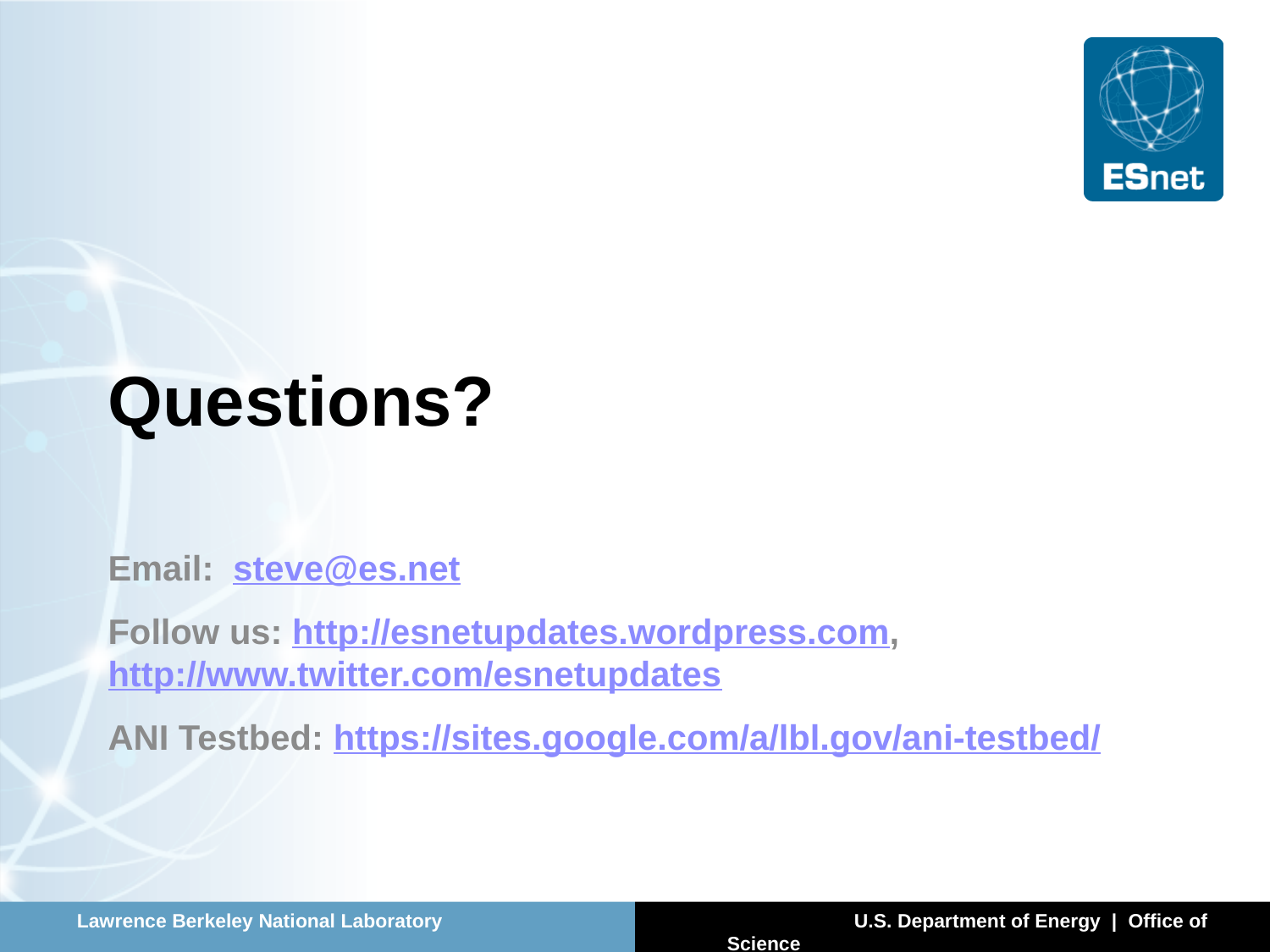

# Questions?
Email:  steve@es.net
Follow us: http://esnetupdates.wordpress.com, http://www.twitter.com/esnetupdates
ANI Testbed: https://sites.google.com/a/lbl.gov/ani-testbed/